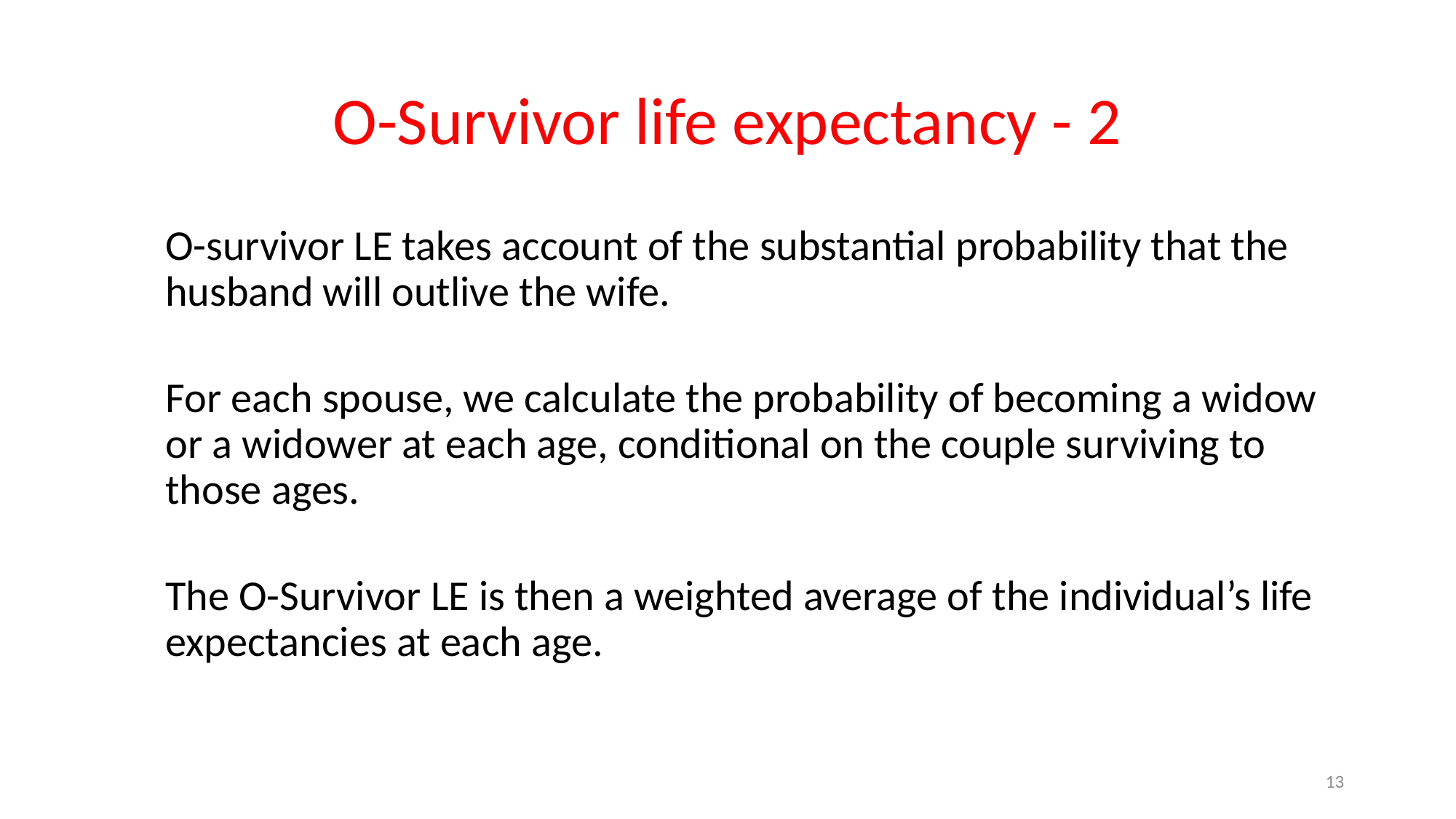

# O-Survivor life expectancy - 2
O-survivor LE takes account of the substantial probability that the husband will outlive the wife.

For each spouse, we calculate the probability of becoming a widow or a widower at each age, conditional on the couple surviving to those ages.

The O-Survivor LE is then a weighted average of the individual’s life expectancies at each age.

13